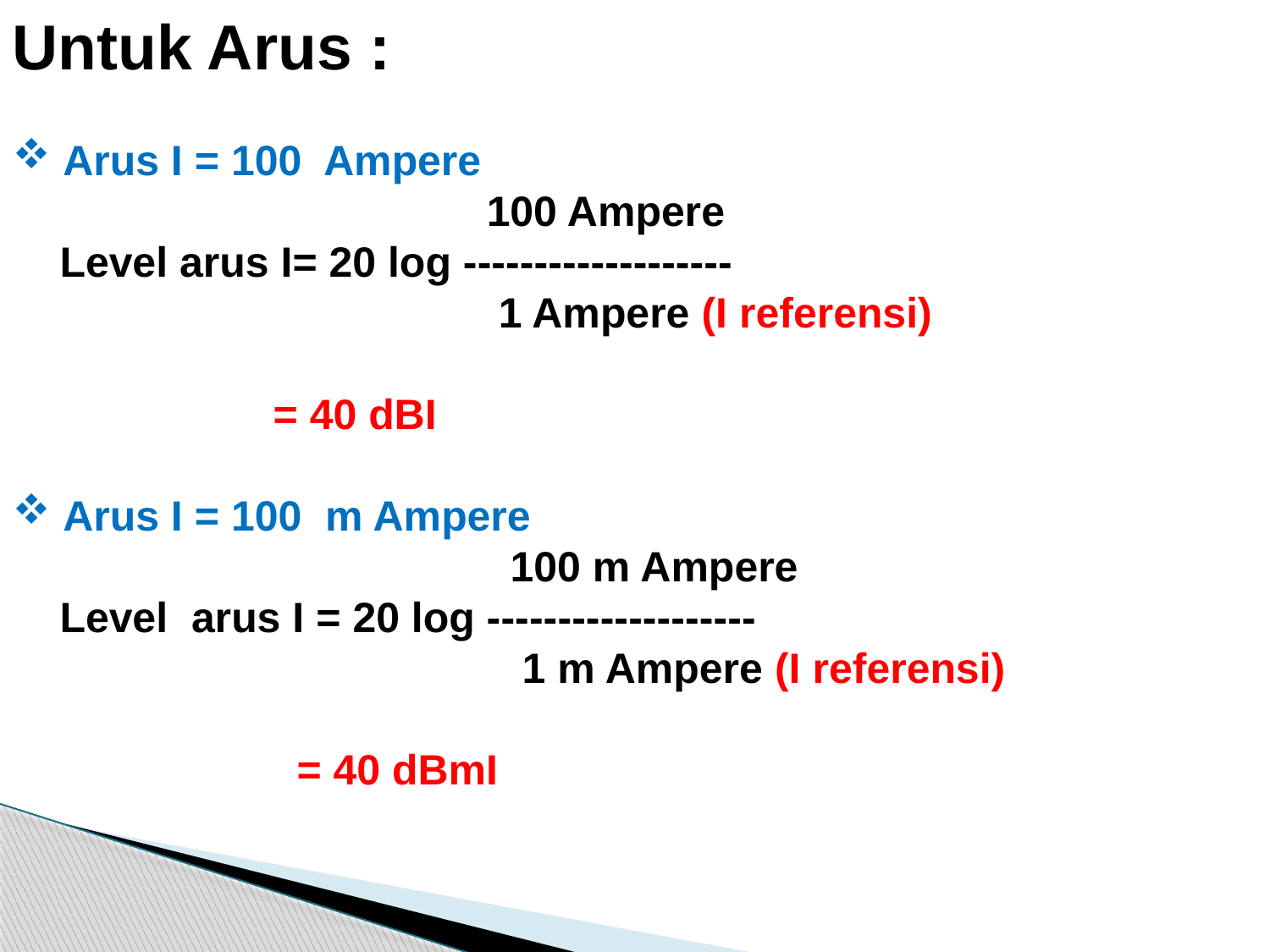

Untuk Arus :

 Arus I = 100  Ampere
                                        100 Ampere
    Level arus I= 20 log -------------------
                                         1 Ampere (I referensi)

                      = 40 dBI

 Arus I = 100  m Ampere
                                          100 m Ampere
    Level  arus I = 20 log -------------------
                                           1 m Ampere (I referensi)

                        = 40 dBmI